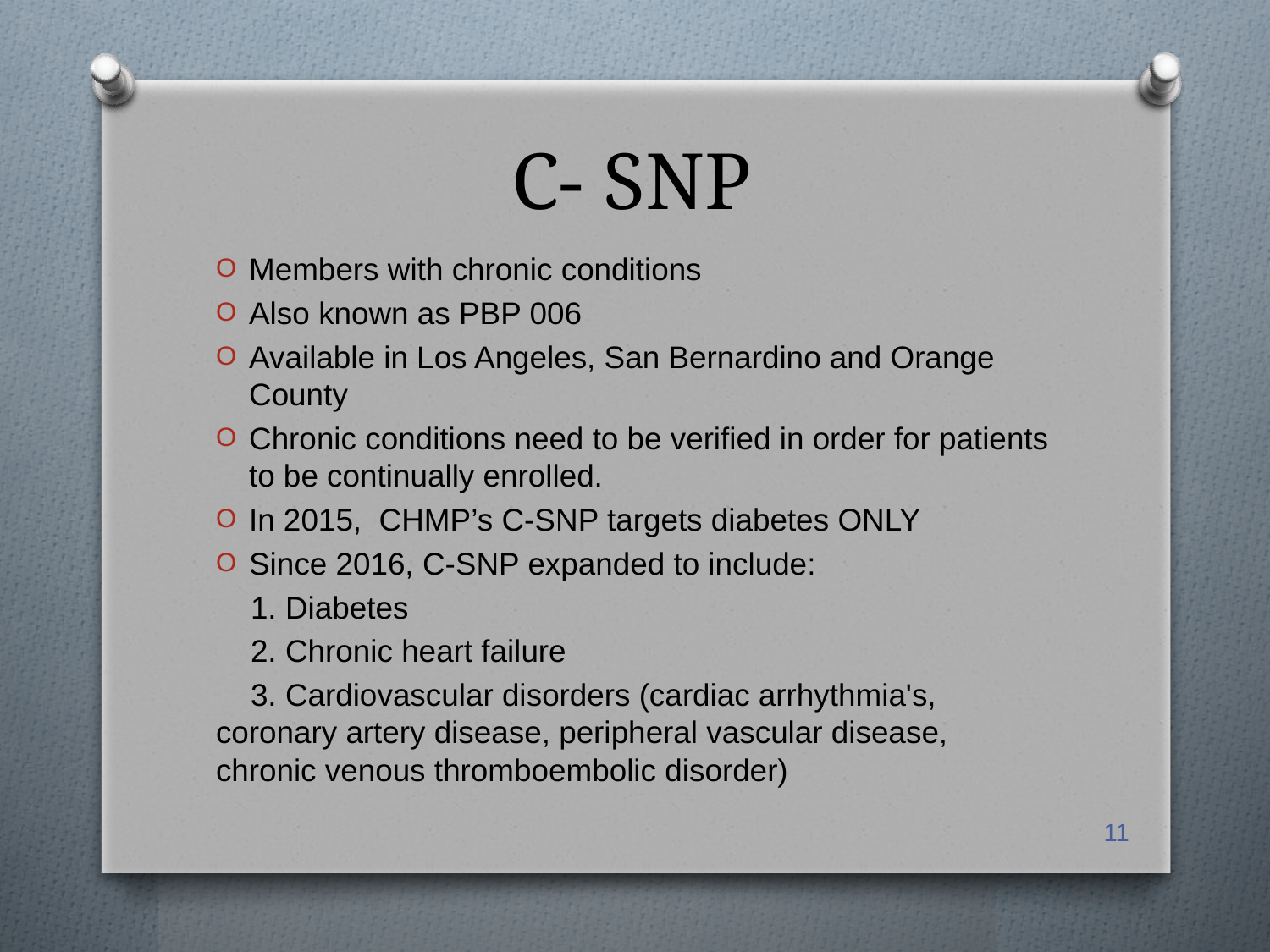

# C- SNP
Members with chronic conditions
Also known as PBP 006
Available in Los Angeles, San Bernardino and Orange County
Chronic conditions need to be verified in order for patients to be continually enrolled.
In 2015,  CHMP’s C-SNP targets diabetes ONLY
Since 2016, C-SNP expanded to include:
    1. Diabetes
    2. Chronic heart failure
    3. Cardiovascular disorders (cardiac arrhythmia's,    coronary artery disease, peripheral vascular disease, chronic venous thromboembolic disorder)
11